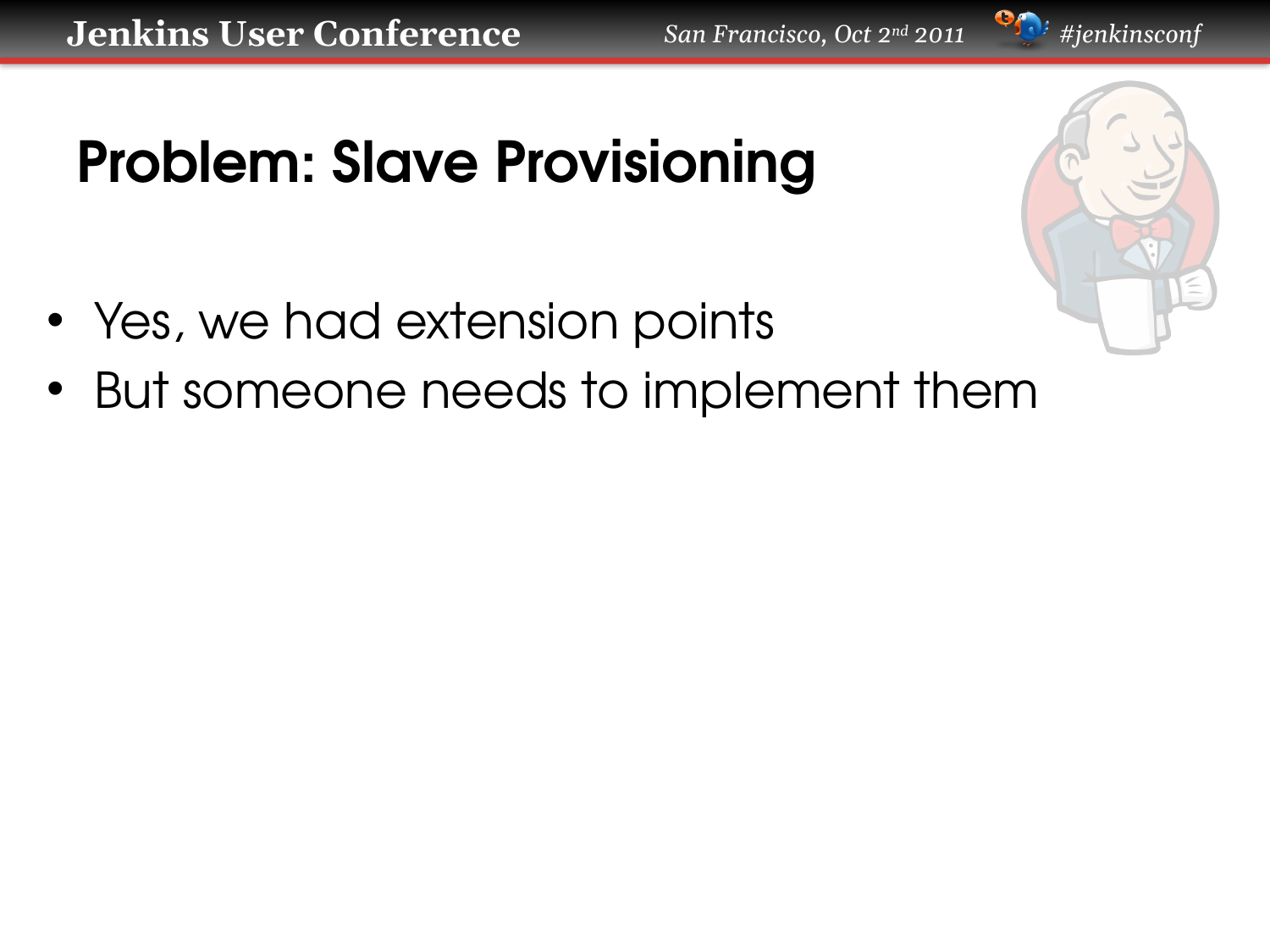

# Problem: Slave Provisioning
Yes, we had extension points
But someone needs to implement them